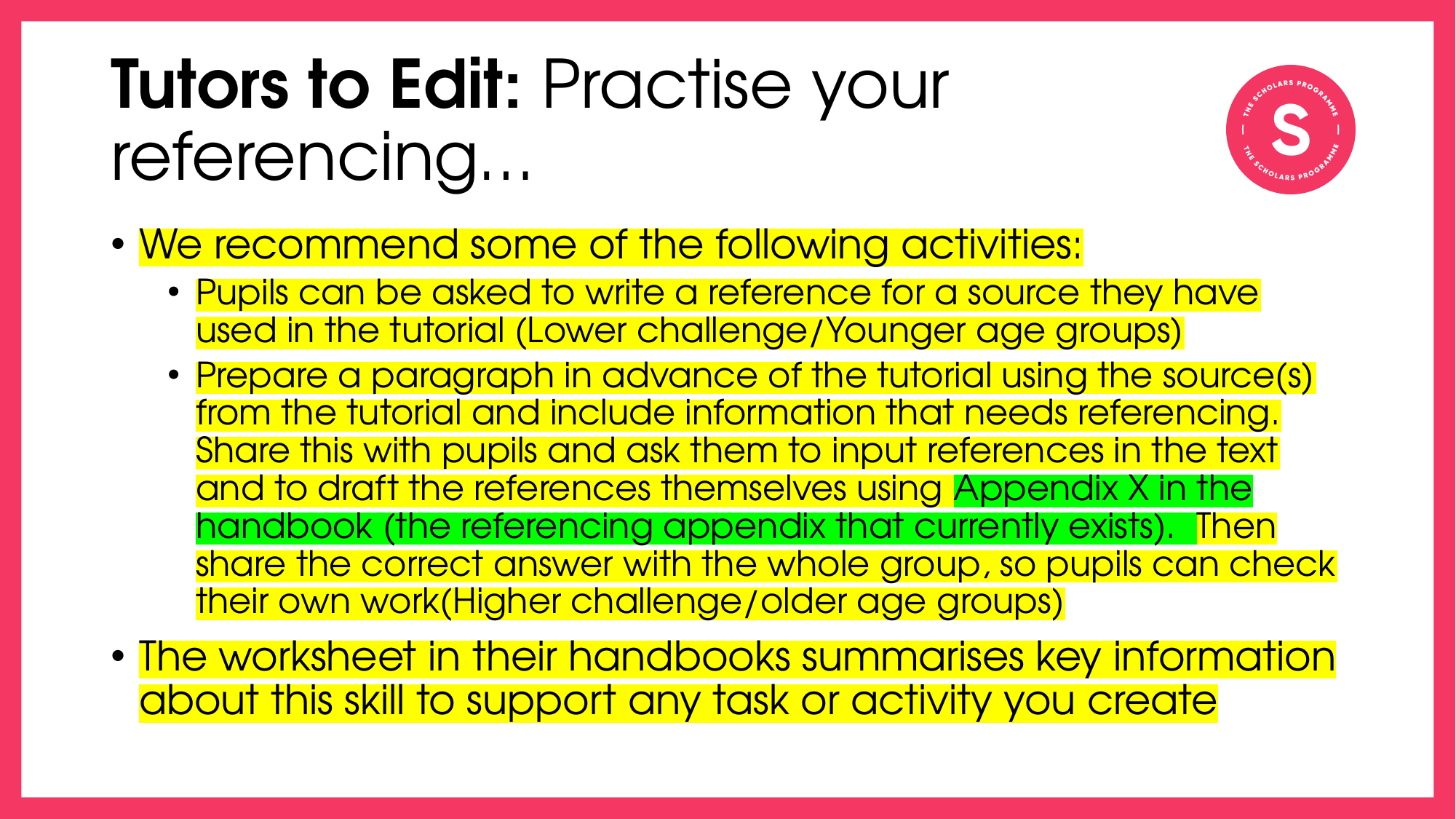

# Tutors to Edit: Practise your referencing…
We recommend some of the following activities:
Pupils can be asked to write a reference for a source they have used in the tutorial (Lower challenge/Younger age groups)
Prepare a paragraph in advance of the tutorial using the source(s) from the tutorial and include information that needs referencing. Share this with pupils and ask them to input references in the text and to draft the references themselves using Appendix X in the handbook (the referencing appendix that currently exists).  Then share the correct answer with the whole group, so pupils can check their own work(Higher challenge/older age groups)
The worksheet in their handbooks summarises key information about this skill to support any task or activity you create